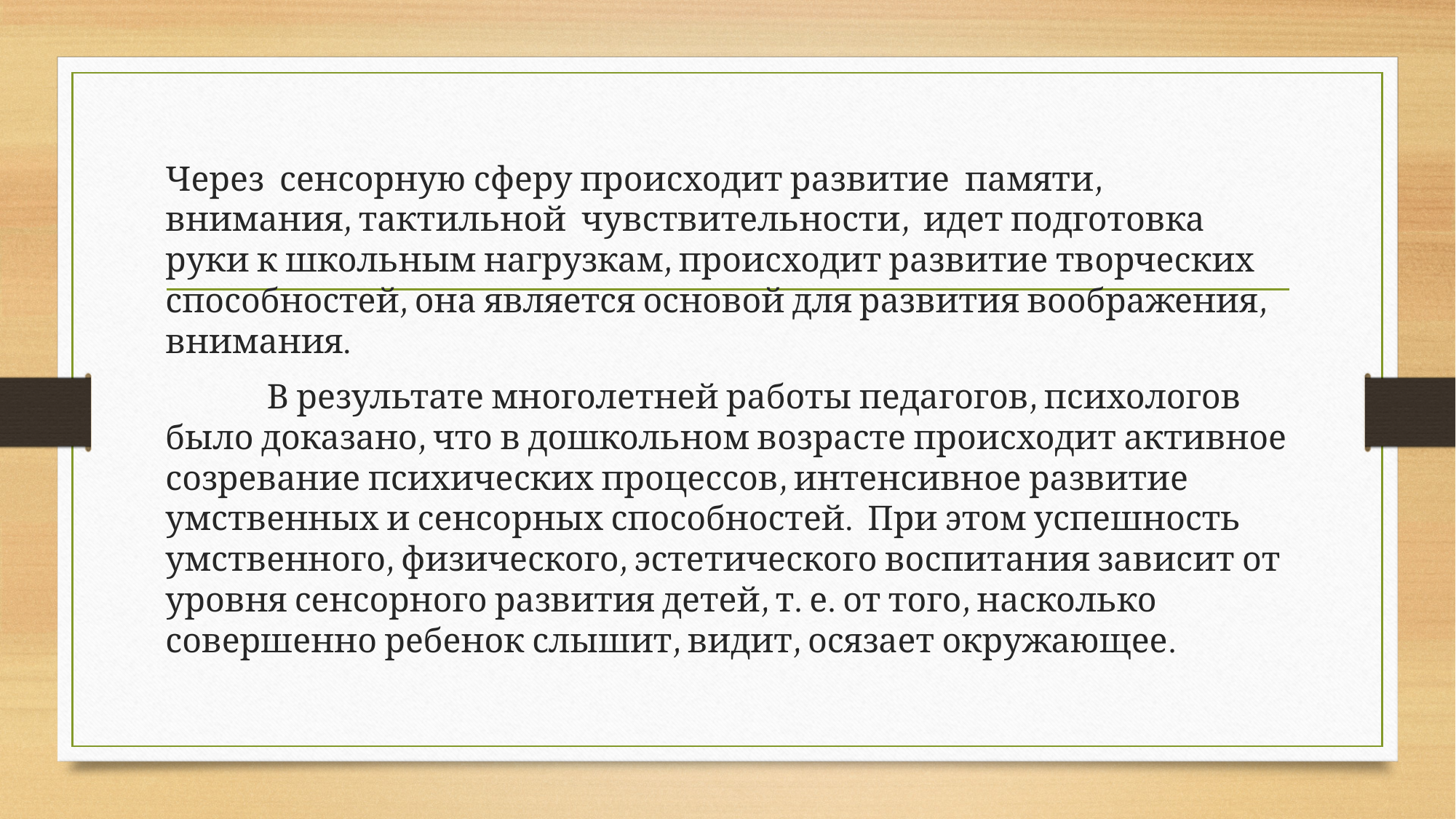

Через  сенсорную сферу происходит развитие  памяти, внимания, тактильной  чувствительности,  идет подготовка руки к школьным нагрузкам, происходит развитие творческих способностей, она является основой для развития воображения, внимания.
	В результате многолетней работы педагогов, психологов было доказано, что в дошкольном возрасте происходит активное созревание психических процессов, интенсивное развитие умственных и сенсорных способностей.  При этом успешность умственного, физического, эстетического воспитания зависит от уровня сенсорного развития детей, т. е. от того, насколько совершенно ребенок слышит, видит, осязает окружающее.